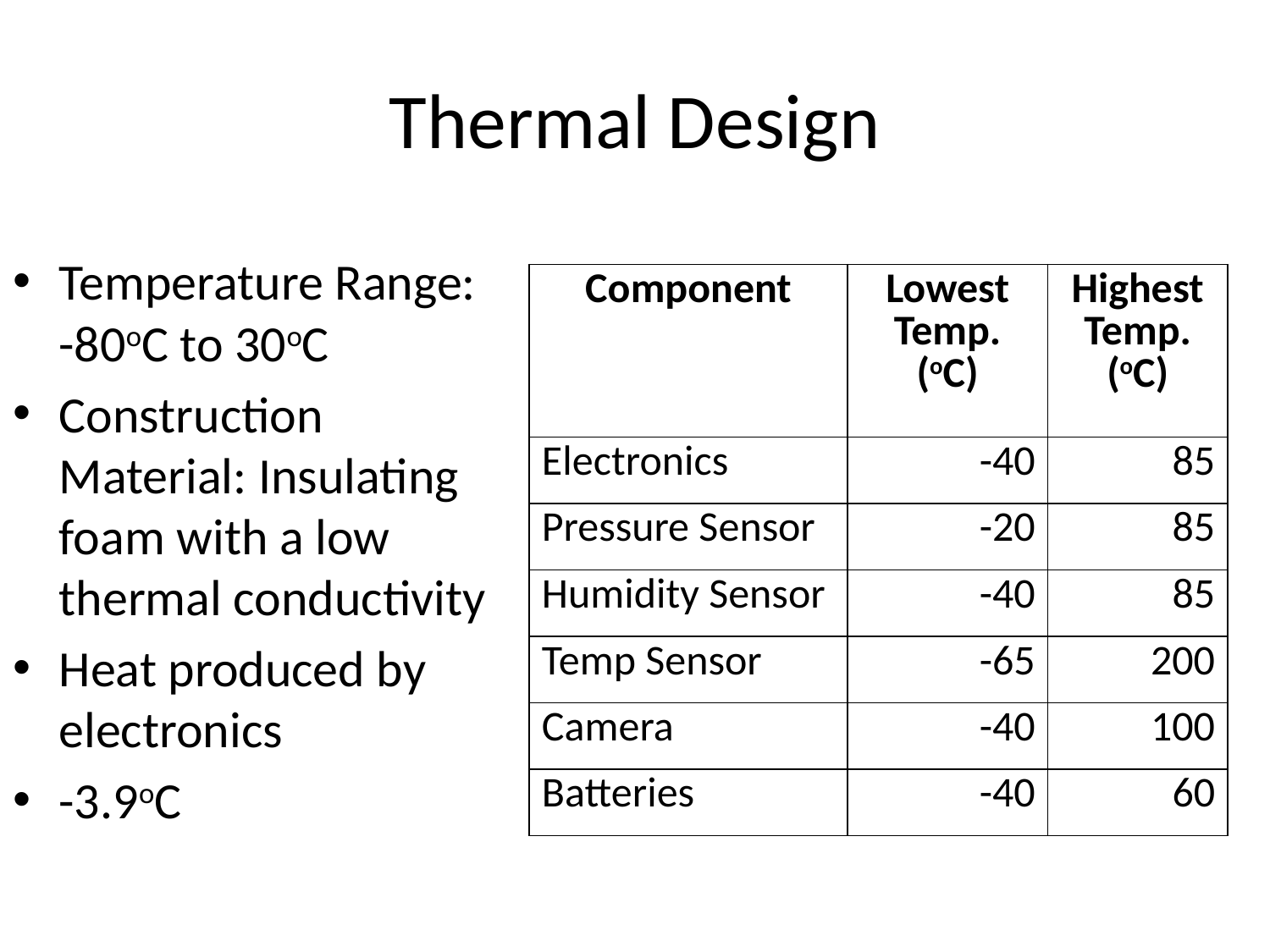

# Thermal Design
Temperature Range: -80oC to 30oC
Construction Material: Insulating foam with a low thermal conductivity
Heat produced by electronics
-3.9oC
| Component | Lowest Temp. (oC) | Highest Temp. (oC) |
| --- | --- | --- |
| Electronics | -40 | 85 |
| Pressure Sensor | -20 | 85 |
| Humidity Sensor | -40 | 85 |
| Temp Sensor | -65 | 200 |
| Camera | -40 | 100 |
| Batteries | -40 | 60 |